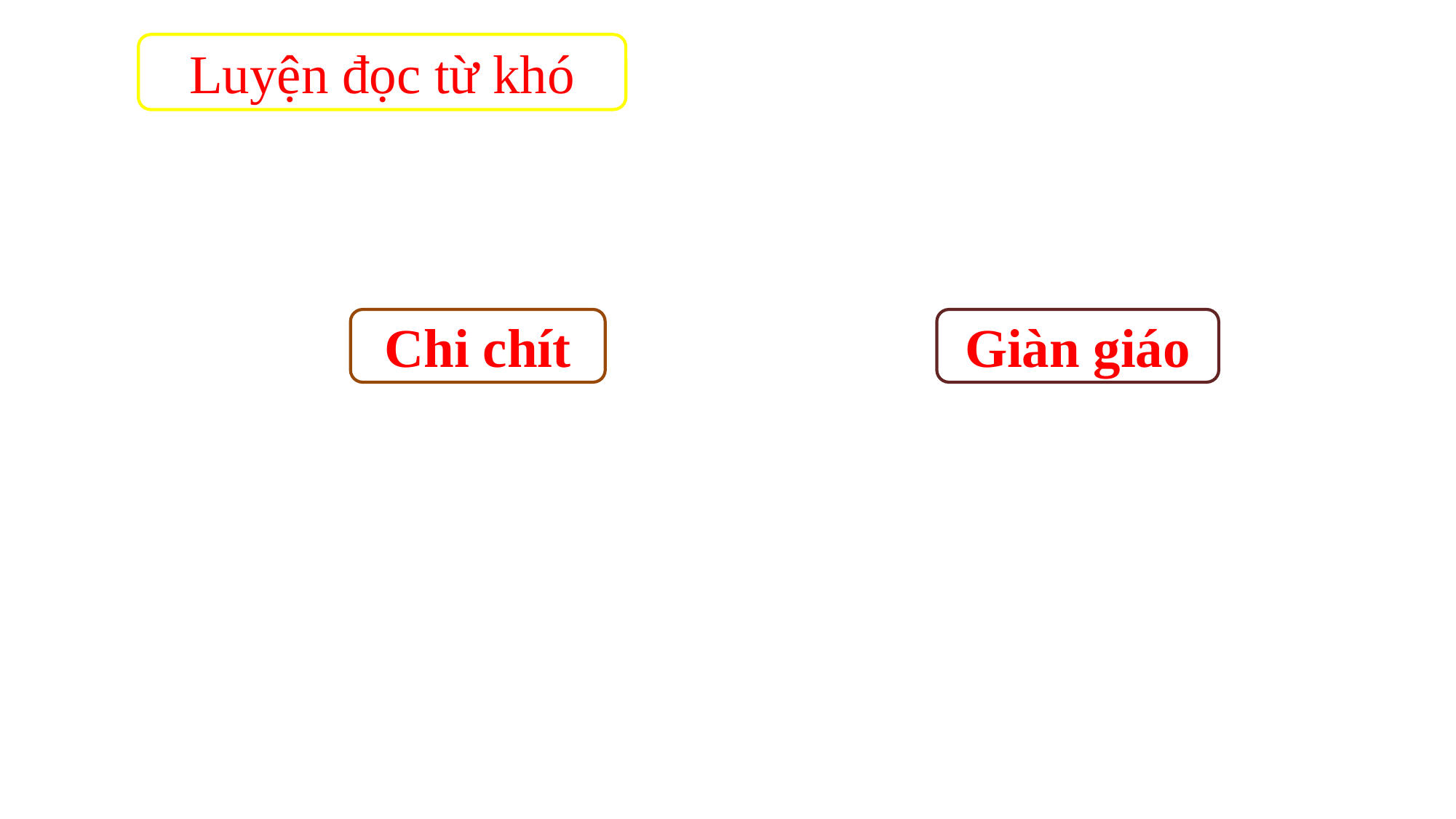

Luyện đọc từ khó
Chi chít
Giàn giáo